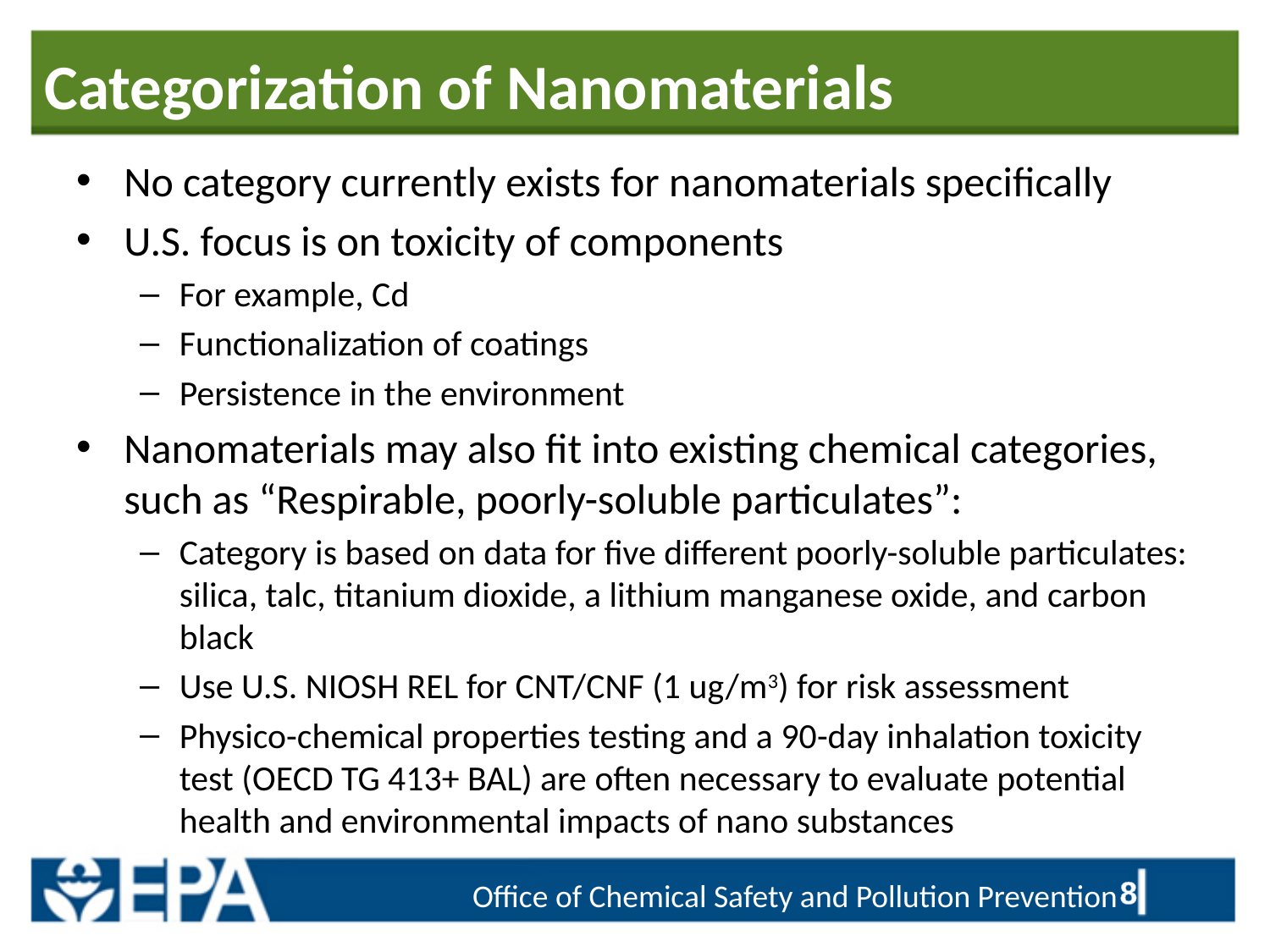

# Categorization of Nanomaterials
No category currently exists for nanomaterials specifically
U.S. focus is on toxicity of components
For example, Cd
Functionalization of coatings
Persistence in the environment
Nanomaterials may also fit into existing chemical categories, such as “Respirable, poorly-soluble particulates”:
Category is based on data for five different poorly-soluble particulates: silica, talc, titanium dioxide, a lithium manganese oxide, and carbon black
Use U.S. NIOSH REL for CNT/CNF (1 ug/m3) for risk assessment
Physico-chemical properties testing and a 90-day inhalation toxicity test (OECD TG 413+ BAL) are often necessary to evaluate potential health and environmental impacts of nano substances